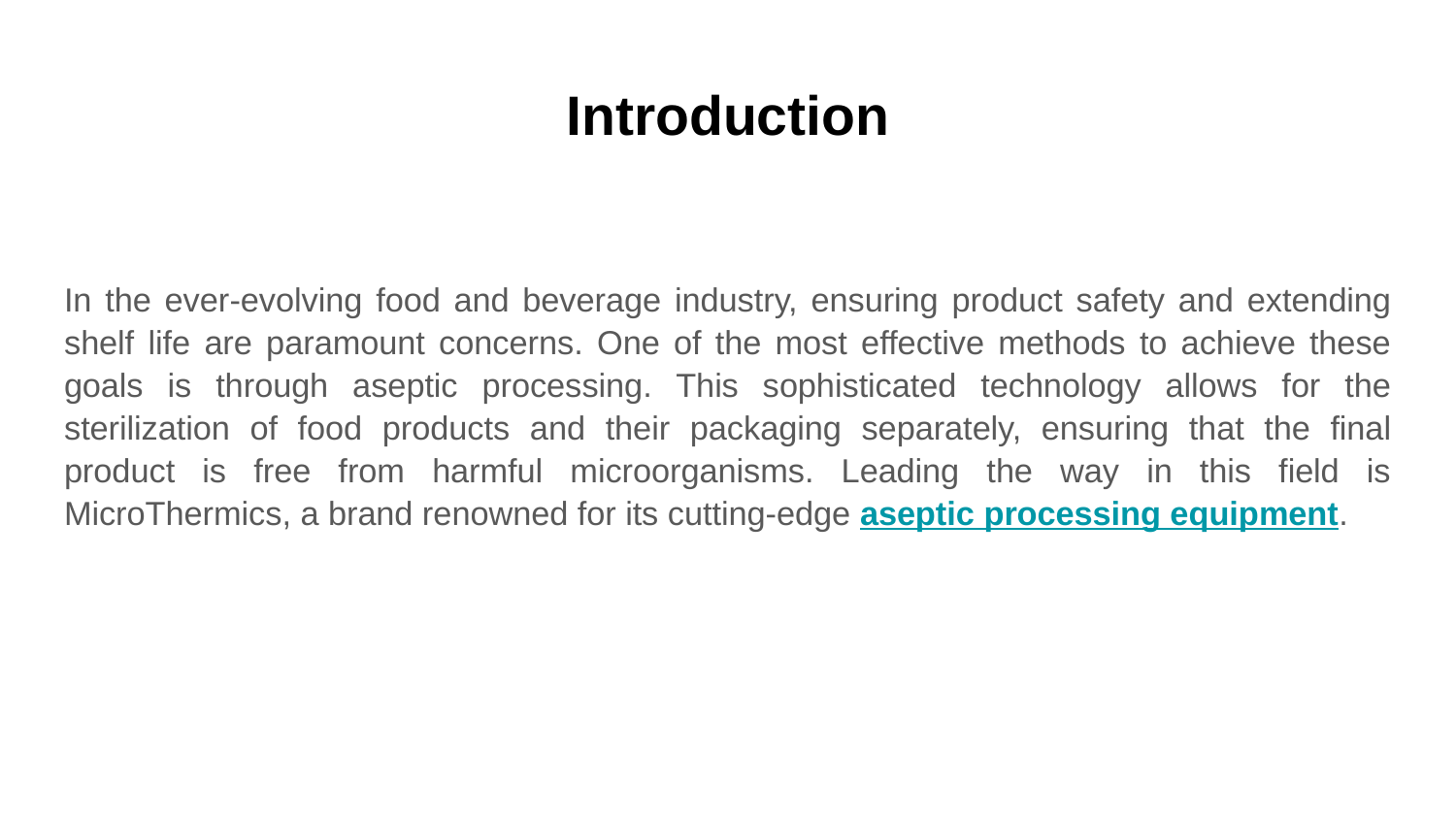

# Introduction
In the ever-evolving food and beverage industry, ensuring product safety and extending shelf life are paramount concerns. One of the most effective methods to achieve these goals is through aseptic processing. This sophisticated technology allows for the sterilization of food products and their packaging separately, ensuring that the final product is free from harmful microorganisms. Leading the way in this field is MicroThermics, a brand renowned for its cutting-edge aseptic processing equipment.